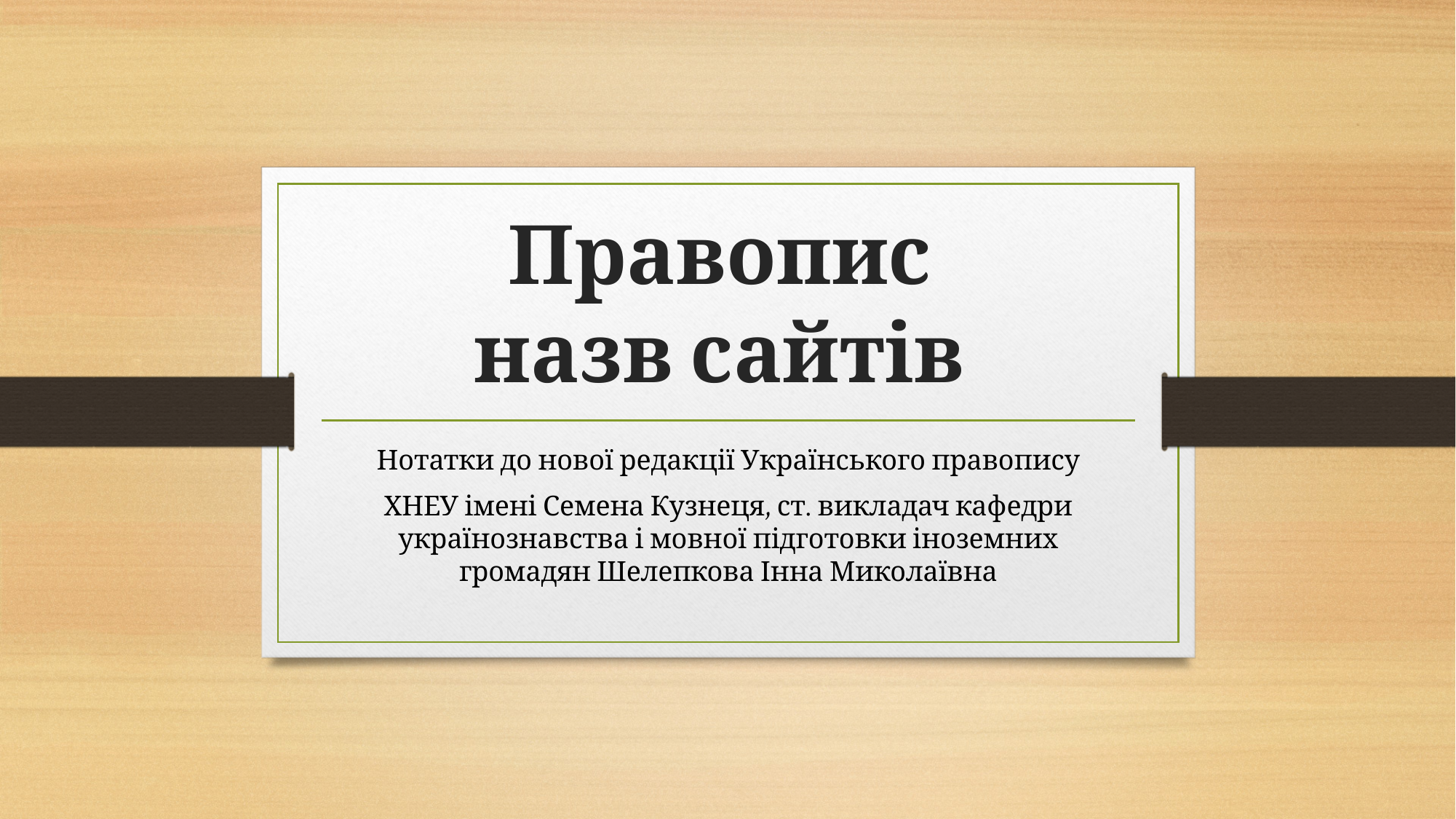

# Правопис назв сайтів
Нотатки до нової редакції Українського правопису
ХНЕУ імені Семена Кузнеця, ст. викладач кафедри українознавства і мовної підготовки іноземних громадян Шелепкова Інна Миколаївна